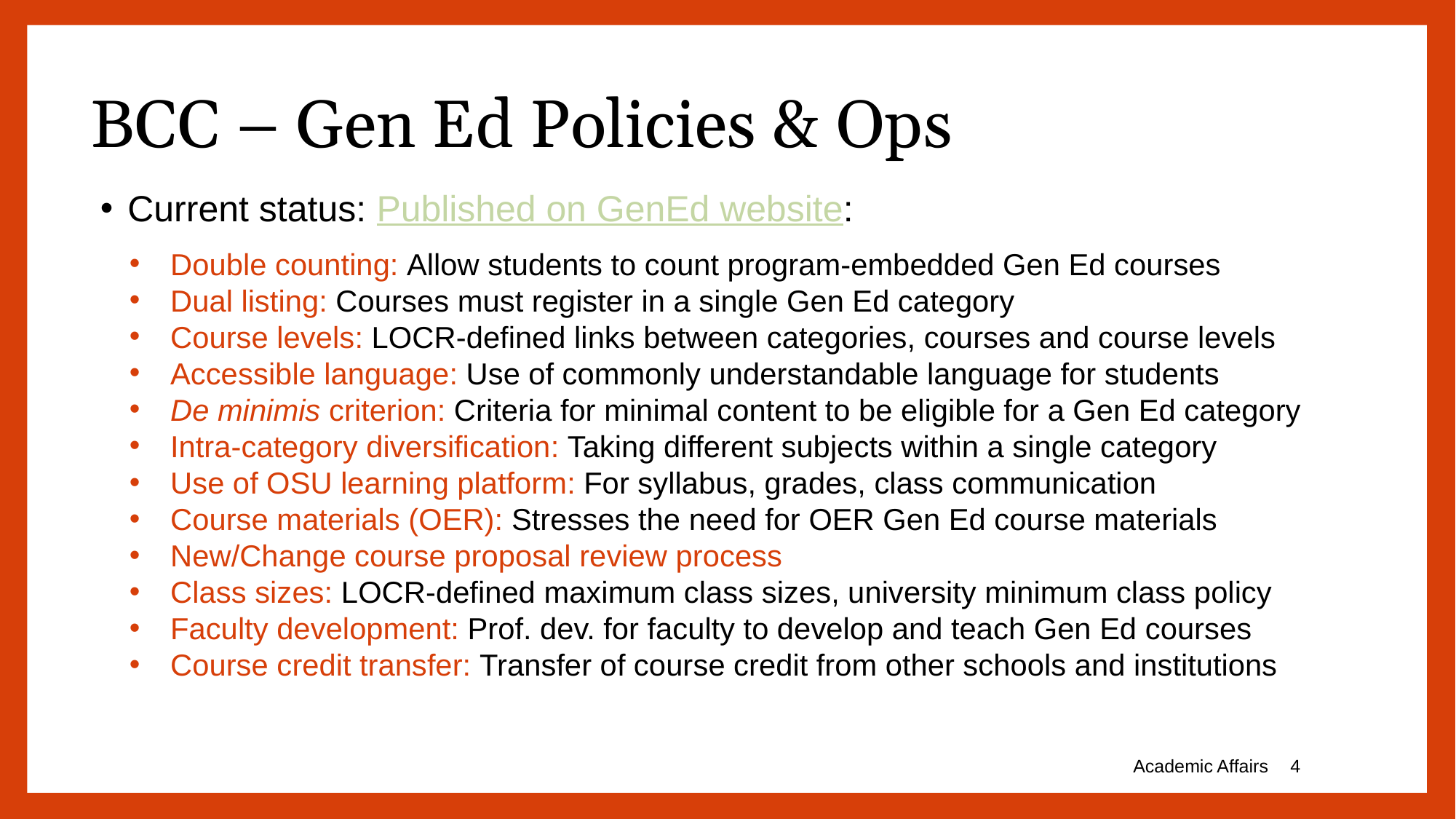

# BCC – Gen Ed Policies & Ops
Current status: Published on GenEd website:
Double counting: Allow students to count program-embedded Gen Ed courses
Dual listing​: Courses must register in a single Gen Ed category
Course levels​: LOCR-defined links between categories, courses and course levels
Accessible language​: Use of commonly understandable language for students
De minimis criterion​: Criteria for minimal content to be eligible for a Gen Ed category
Intra-category diversification​: Taking different subjects within a single category
Use of OSU learning platform​: For syllabus, grades, class communication
Course materials (OER): Stresses the need for OER Gen Ed course materials
New/Change course proposal review process
Class sizes: LOCR-defined maximum class sizes, university minimum class policy
Faculty development: Prof. dev. for faculty to develop and teach Gen Ed courses
Course credit transfer: Transfer of course credit from other schools and institutions
Academic Affairs
4